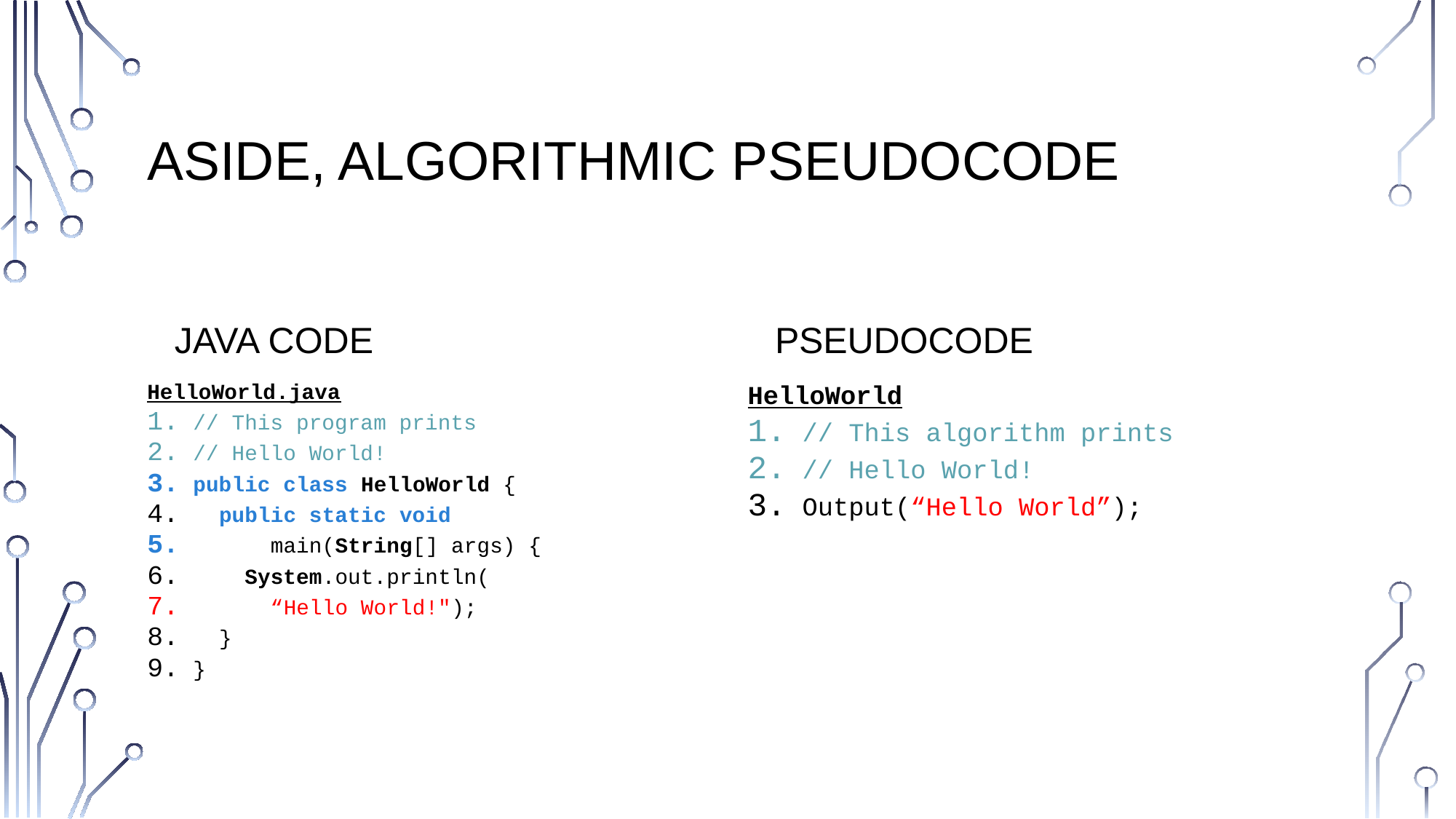

# Aside, Algorithmic pseudocode
Pseudocode
Java Code
HelloWorld.java
// This program prints
// Hello World!
public class HelloWorld {
  public static void
      main(String[] args) {
    System.out.println(
      “Hello World!");
  }
}

HelloWorld
// This algorithm prints
// Hello World!
Output(“Hello World”);